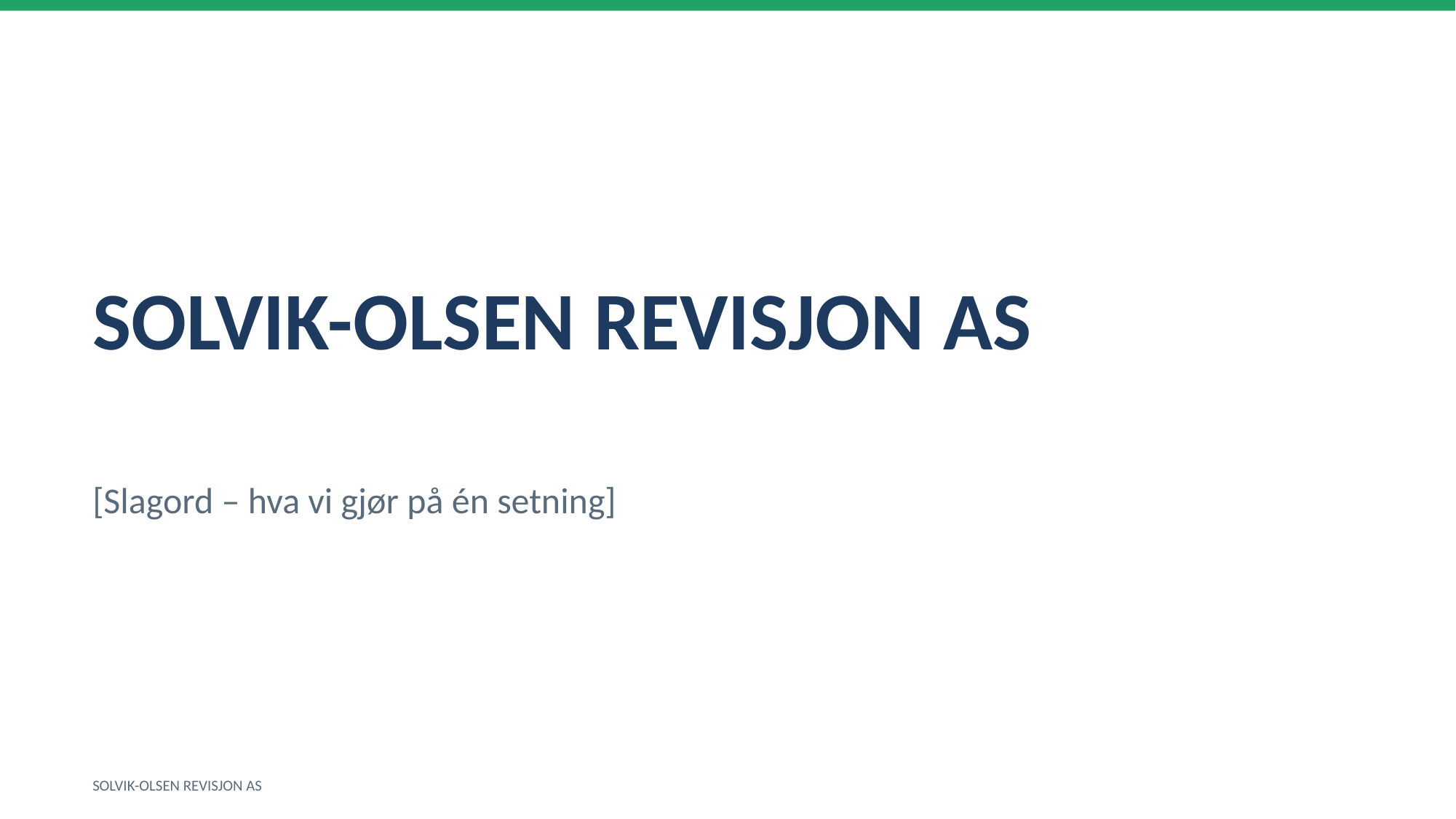

SOLVIK-OLSEN REVISJON AS
[Slagord – hva vi gjør på én setning]
SOLVIK-OLSEN REVISJON AS